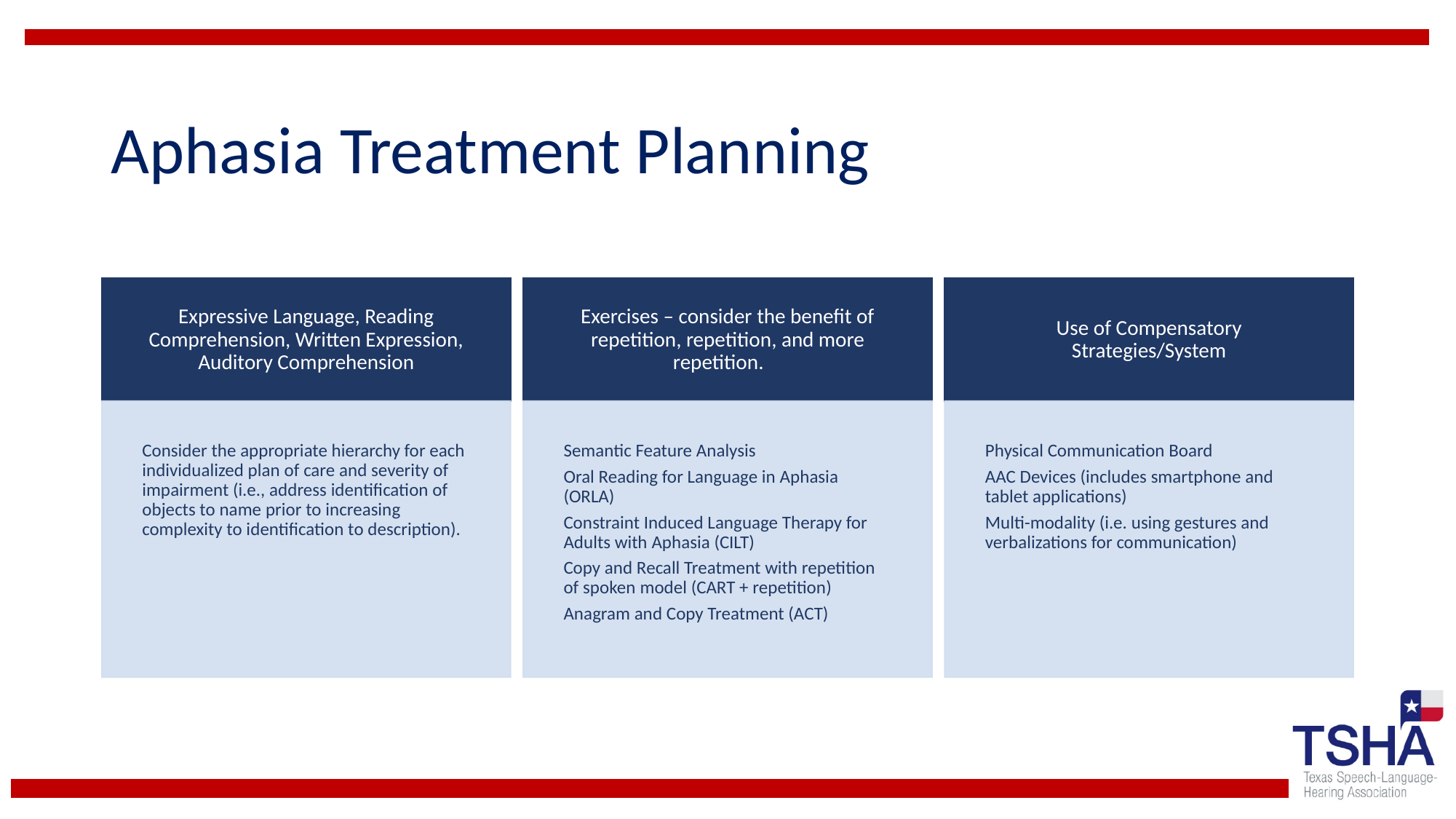

# Aphasia Treatment Planning
Expressive Language, Reading Comprehension, Written Expression, Auditory Comprehension
Consider the appropriate hierarchy for each individualized plan of care and severity of impairment (i.e., address identification of objects to name prior to increasing complexity to identification to description).

Exercises – consider the benefit of repetition, repetition, and more repetition.
Semantic Feature Analysis
Oral Reading for Language in Aphasia (ORLA)
Constraint Induced Language Therapy for Adults with Aphasia (CILT)
Copy and Recall Treatment with repetition of spoken model (CART + repetition)
Anagram and Copy Treatment (ACT)
Use of Compensatory Strategies/System
Physical Communication Board
AAC Devices (includes smartphone and tablet applications)
Multi-modality (i.e. using gestures and verbalizations for communication)